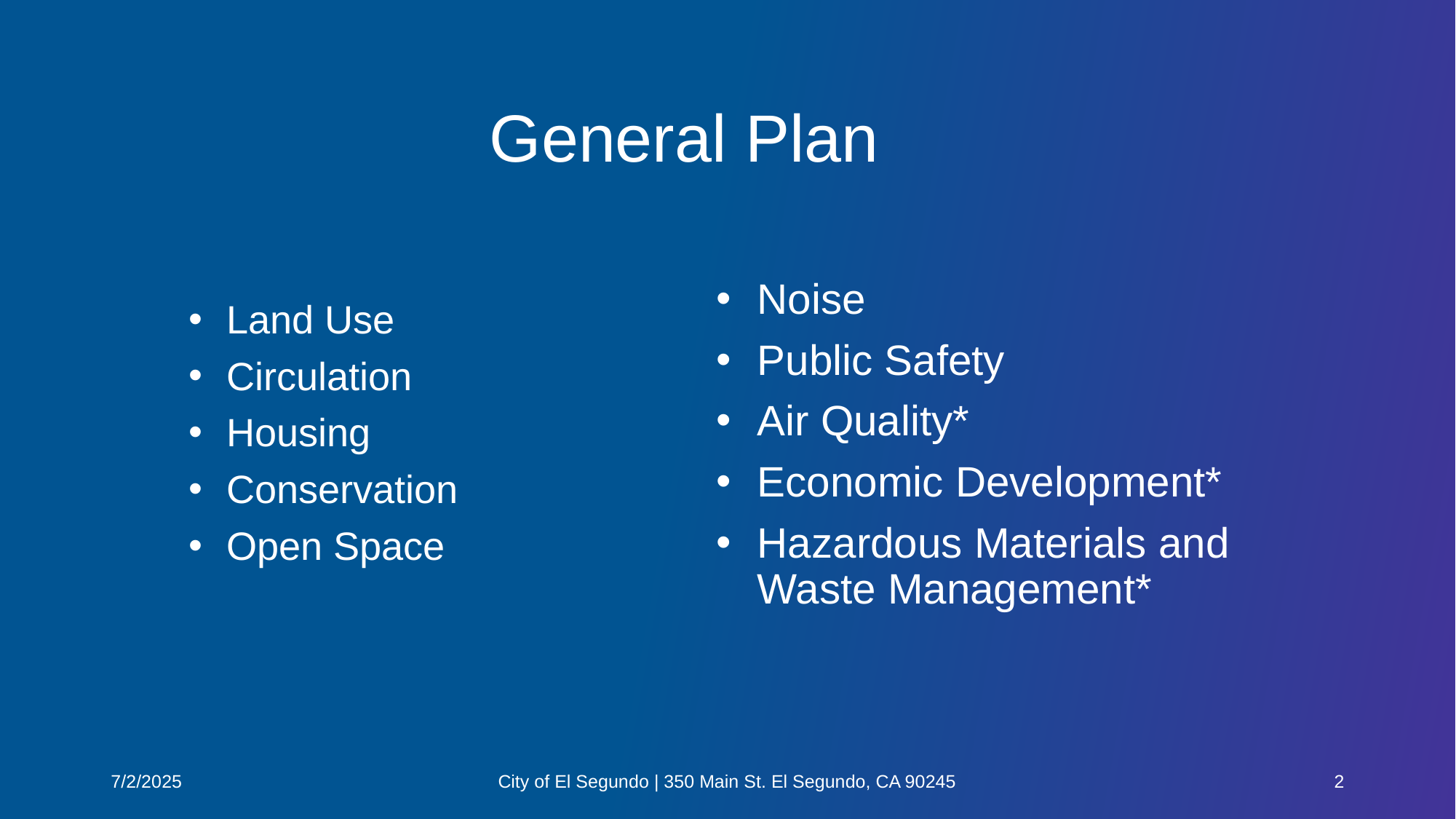

General Plan
Noise
Public Safety
Air Quality*
Economic Development*
Hazardous Materials and Waste Management*
Land Use
Circulation
Housing
Conservation
Open Space
7/2/2025
City of El Segundo | 350 Main St. El Segundo, CA 90245
2